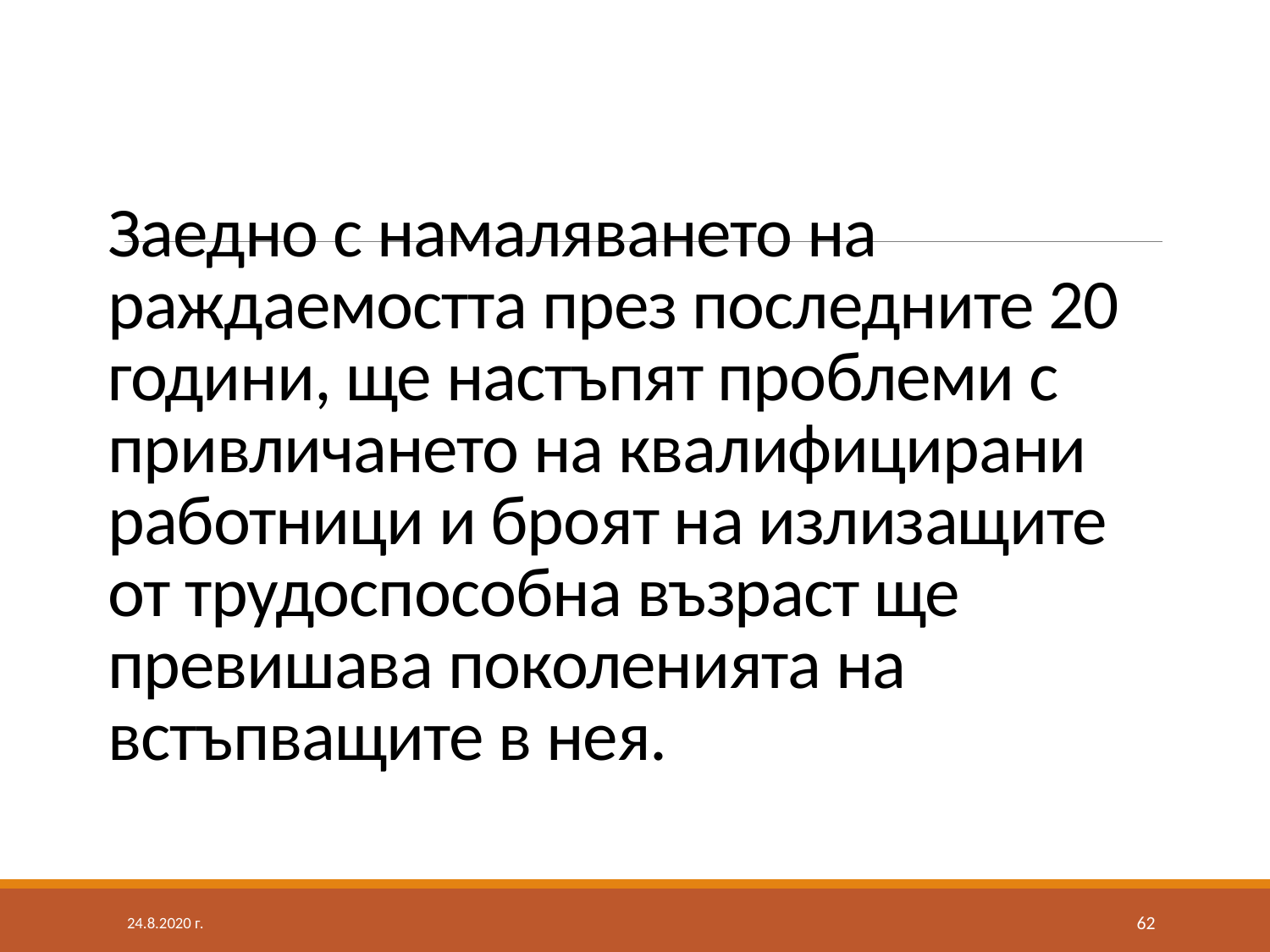

# Заедно с намаляването на раждаемостта през последните 20 години, ще настъпят проблеми с привличането на квалифицирани работници и броят на излизащите от трудоспособна възраст ще превишава поколенията на встъпващите в нея.
24.8.2020 г.
62